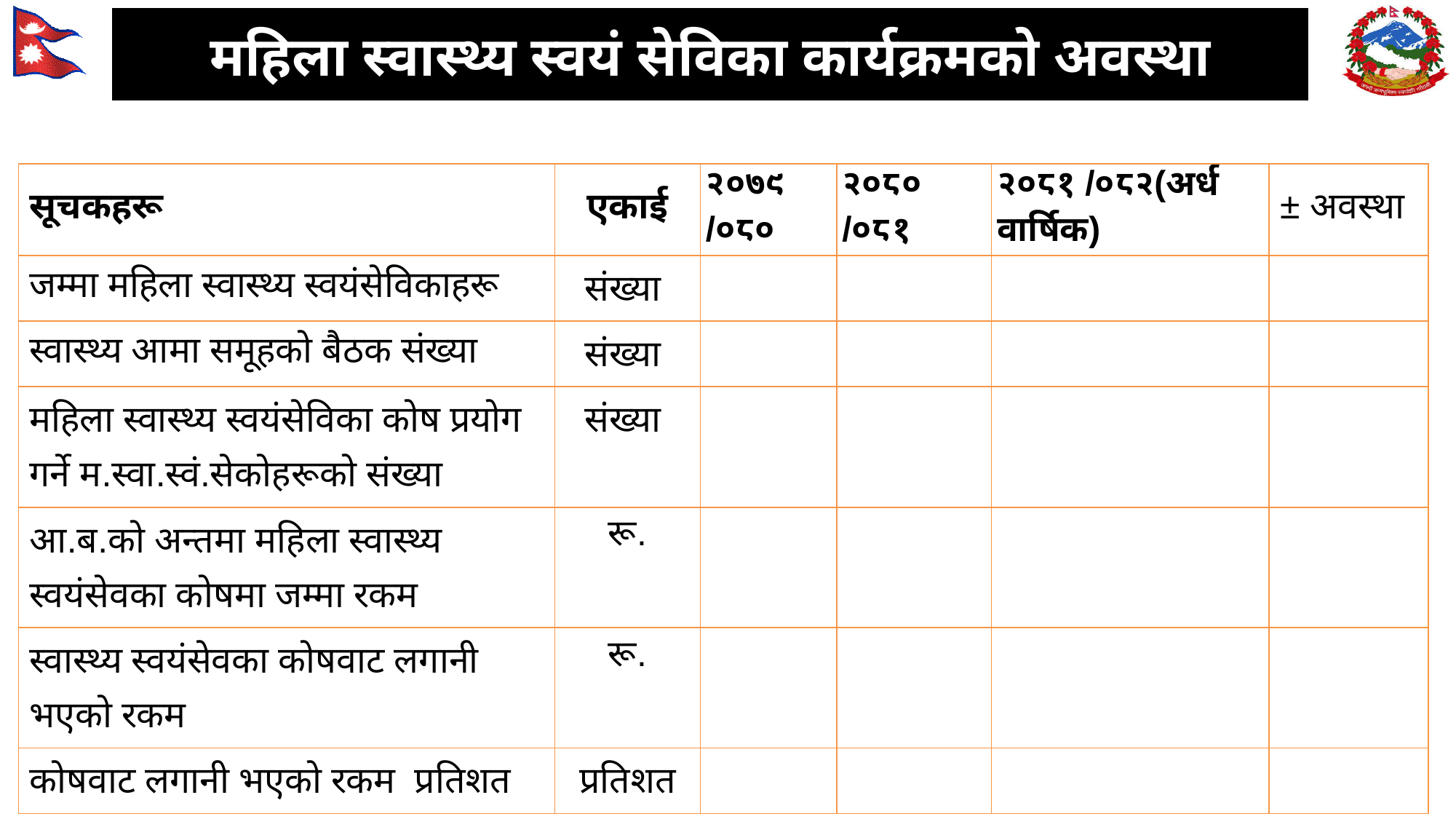

# महिला स्वास्थ्य स्वयं सेविका कार्यक्रमको अवस्था
| सूचकहरू | एकाई | २०७९ /०८० | २०८० /०८१ | २०८१ /०८२(अर्ध वार्षिक) | ± अवस्था |
| --- | --- | --- | --- | --- | --- |
| जम्मा महिला स्वास्थ्य स्वयंसेविकाहरू | संख्या |  |  |  |  |
| स्वास्थ्य आमा समूहको बैठक संख्या | संख्या |  |  |  |  |
| महिला स्वास्थ्य स्वयंसेविका कोष प्रयोग गर्ने म.स्वा.स्वं.सेकोहरूको संख्या | संख्या |  |  |  |  |
| आ.ब.को अन्तमा महिला स्वास्थ्य स्वयंसेवका कोषमा जम्मा रकम | रू. |  |  |  |  |
| स्वास्थ्य स्वयंसेवका कोषवाट लगानी भएको रकम | रू. |  |  |  |  |
| कोषवाट लगानी भएको रकम प्रतिशत | प्रतिशत |  |  |  |  |